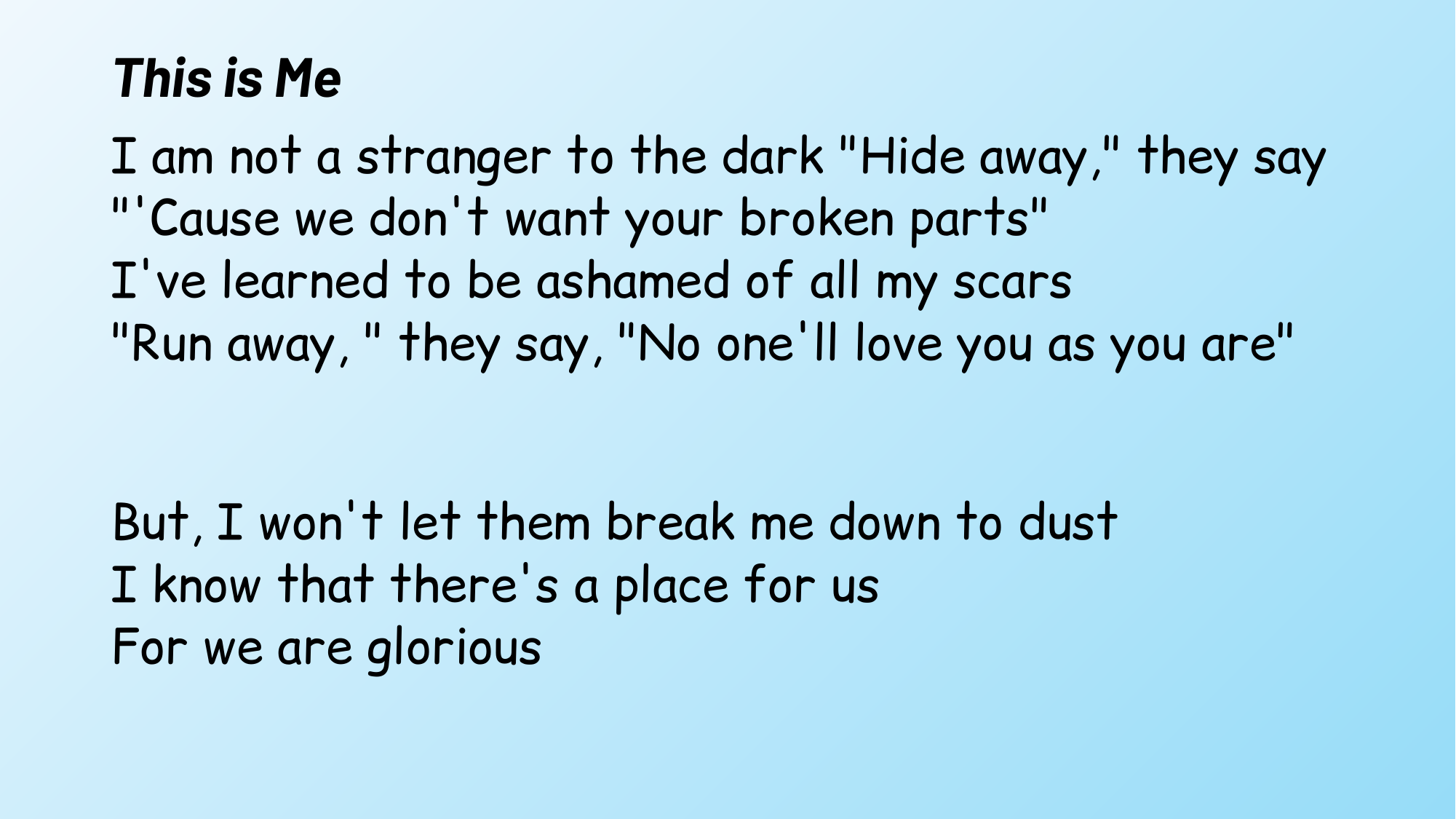

# This is Me
I am not a stranger to the dark "Hide away," they say
"'Cause we don't want your broken parts"
I've learned to be ashamed of all my scars
"Run away, " they say, "No one'll love you as you are"

But, I won't let them break me down to dust
I know that there's a place for us
For we are glorious